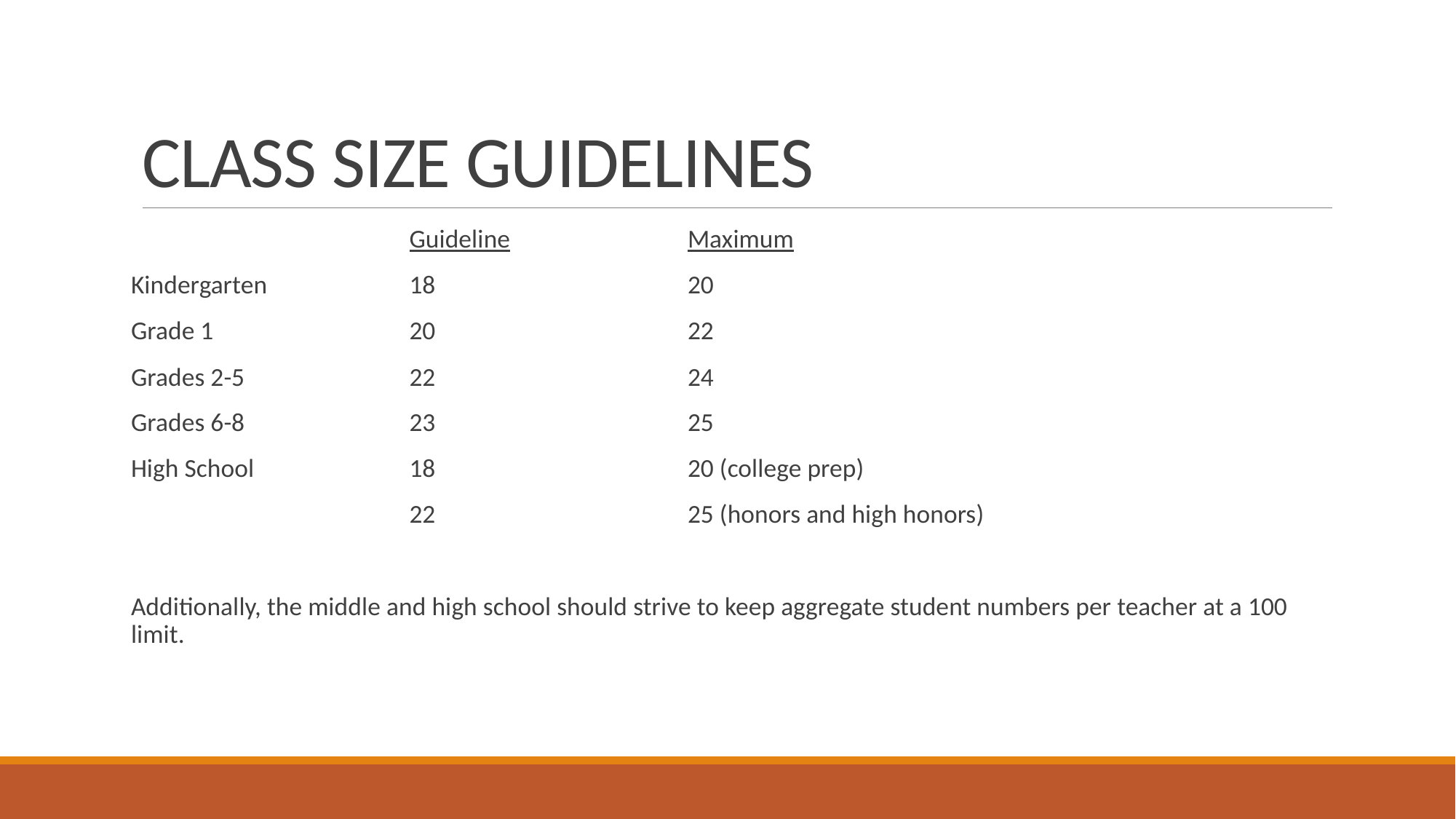

# CLASS SIZE GUIDELINES
			Guideline 		Maximum
Kindergarten 		18 			20
Grade 1 			20 			22
Grades 2-5 		22 			24
Grades 6-8 		23 			25
High School 		18			20 (college prep)
			22 			25 (honors and high honors)

Additionally, the middle and high school should strive to keep aggregate student numbers per teacher at a 100 limit.